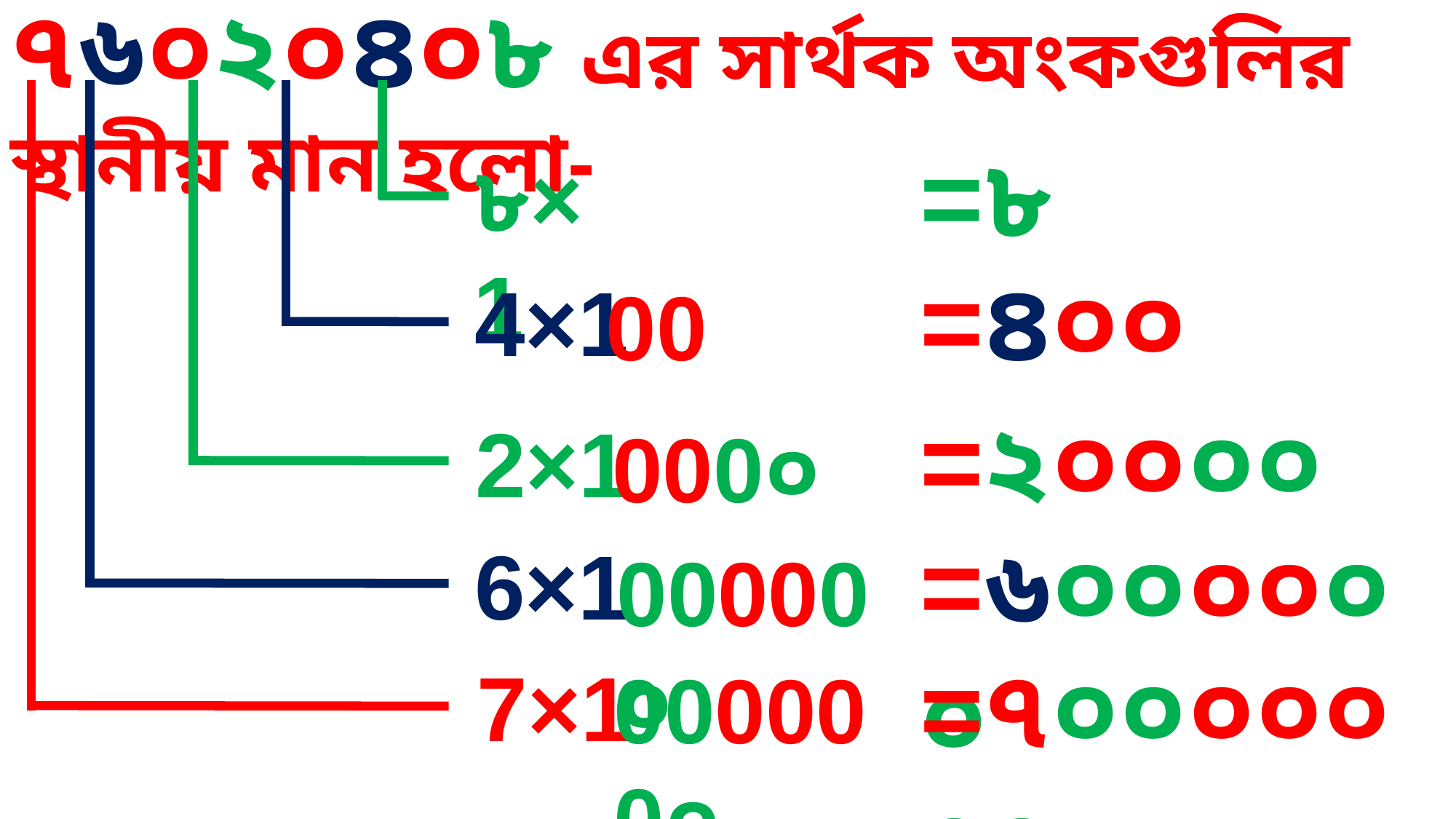

৭৬০২০৪০৮ এর সার্থক অংকগুলির স্থানীয় মান হলো-
=৮
৮×1
=৪০০
4×1
00
=২০০০০
2×1
000০
=৬০০০০০০
6×1
00000০
=৭০০০০০০০
7×1
000000০